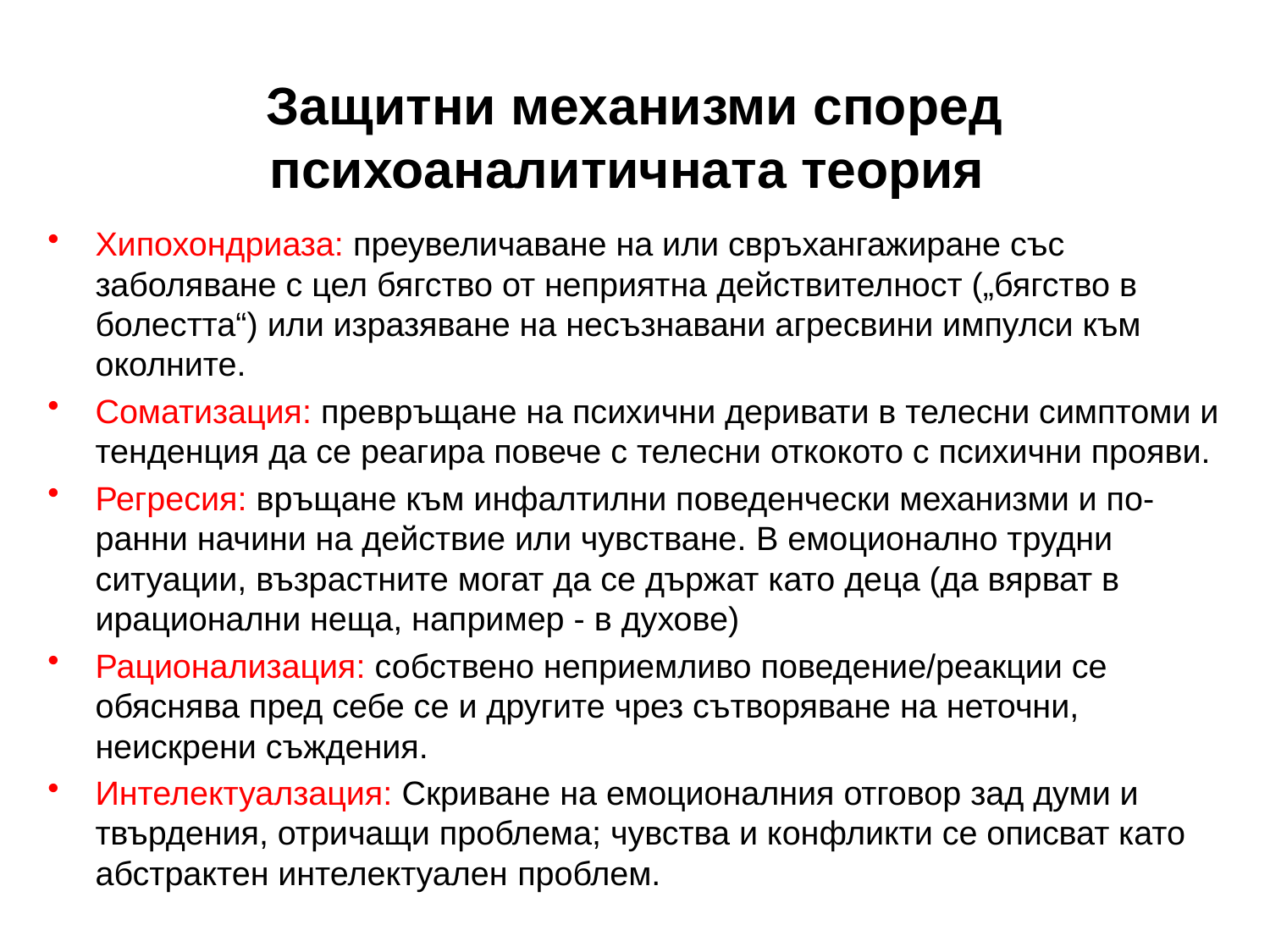

# Защитни механизми според психоаналитичната теория
Хипохондриаза: преувеличаване на или свръхангажиране със заболяване с цел бягство от неприятна действителност („бягство в болестта“) или изразяване на несъзнавани агресвини импулси към околните.
Соматизация: превръщане на психични деривати в телесни симптоми и тенденция да се реагира повече с телесни откокото с психични прояви.
Регресия: връщане към инфалтилни поведенчески механизми и по-ранни начини на действие или чувстване. В емоционално трудни ситуации, възрастните могат да се държат като деца (да вярват в ирационални неща, например - в духове)
Рационализация: собствено неприемливо поведение/реакции се обяснява пред себе се и другите чрез сътворяване на неточни, неискрени съждения.
Интелектуалзация: Скриване на емоционалния отговор зад думи и твърдения, отричащи проблема; чувства и конфликти се описват като абстрактен интелектуален проблем.